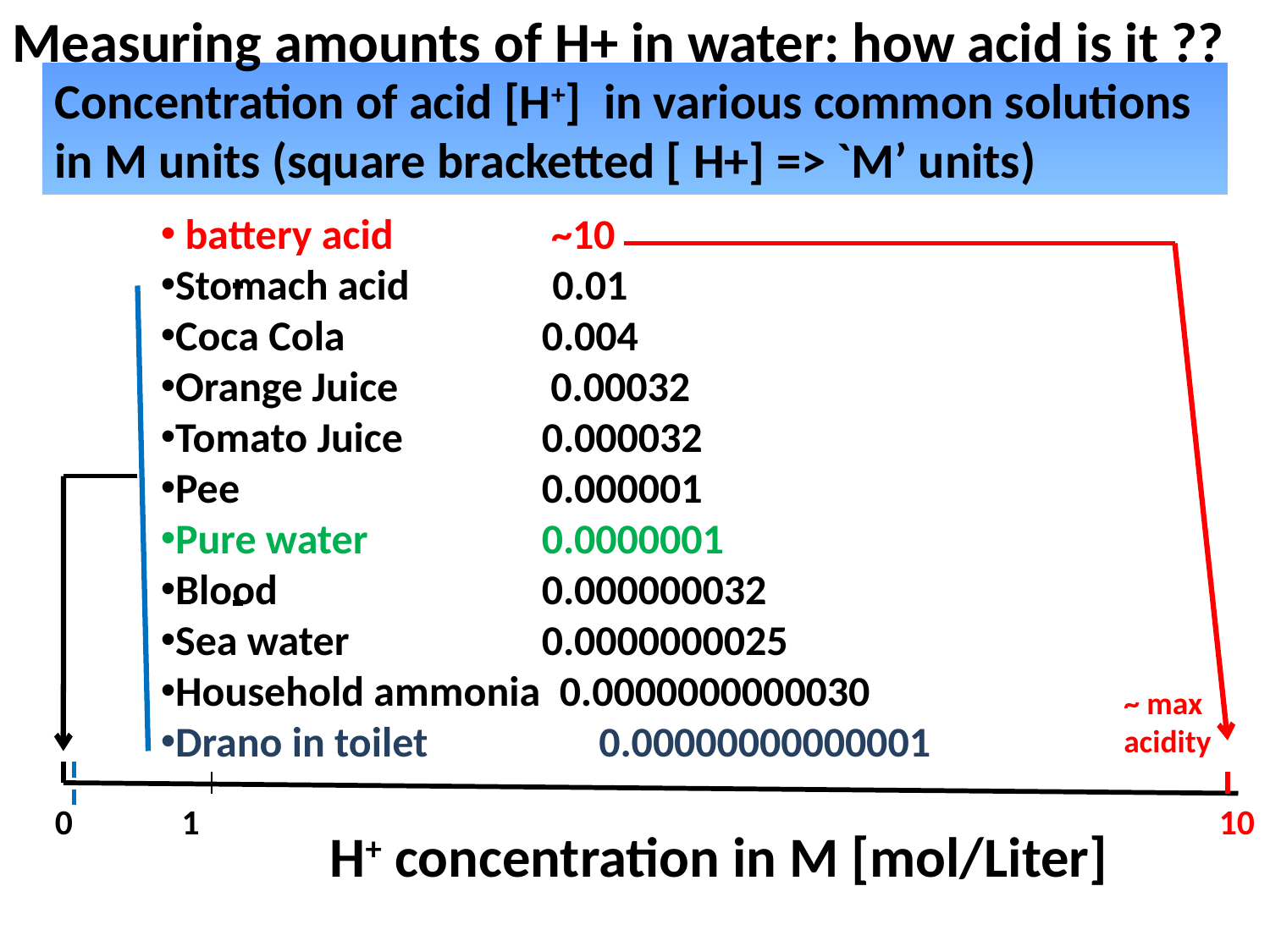

Measuring amounts of H+ in water: how acid is it ??
Concentration of acid [H+]  in various common solutions in M units (square bracketted [ H+] => `M’ units)
 battery acid  		 ~10
Stomach acid               0.01
Coca Cola	     	0.004
Orange Juice                0.00032
Tomato Juice	     	0.000032
Pee		     	0.000001
Pure water	     	0.0000001
Blood		     	0.000000032
Sea water	     	0.0000000025
Household ammonia  0.0000000000030
Drano in toilet	      0.00000000000001
~ max acidity
0               1
10
H+ concentration in M [mol/Liter]